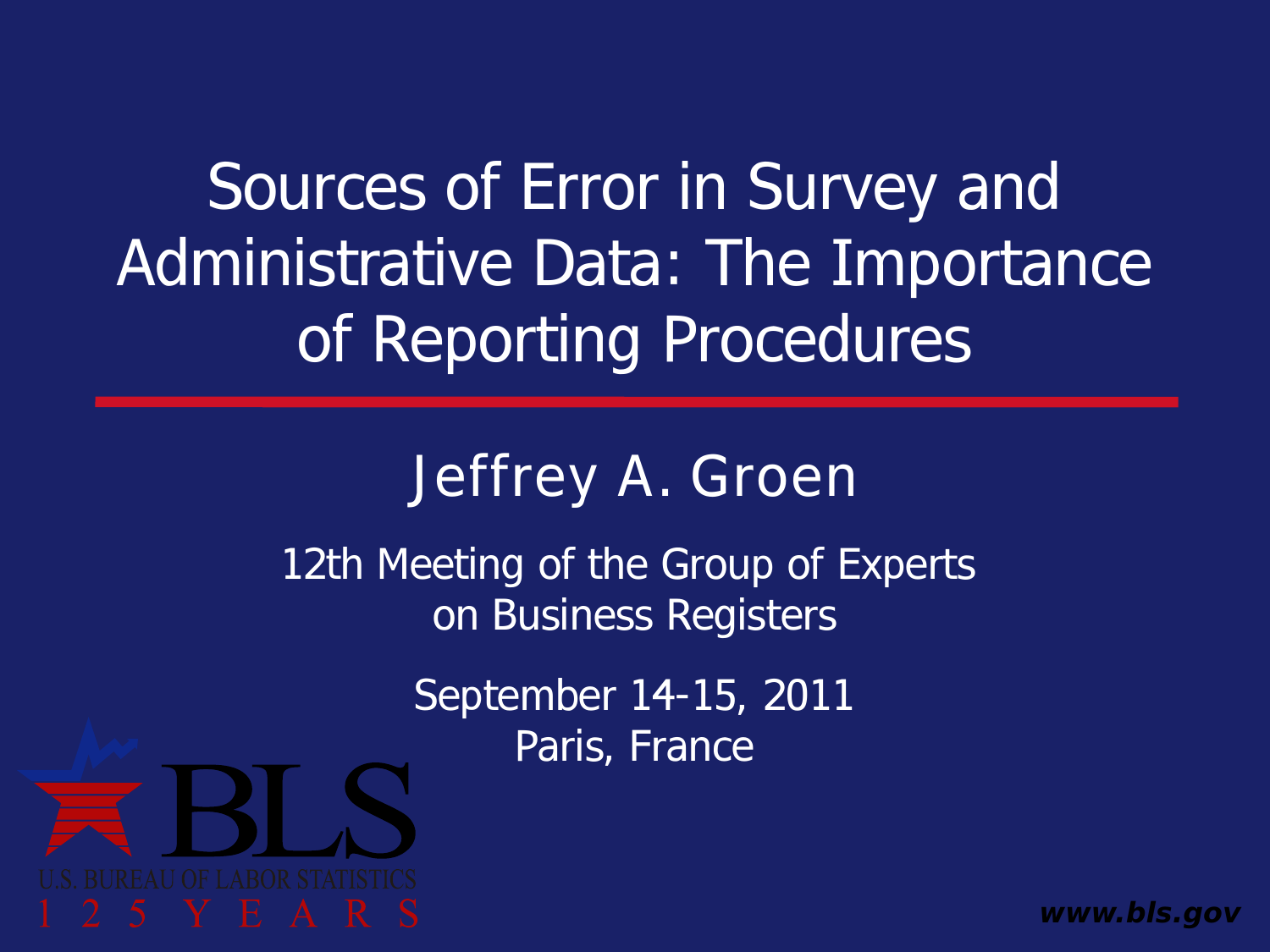

# Sources of Error in Survey and Administrative Data: The Importance of Reporting Procedures
Jeffrey A. Groen

12th Meeting of the Group of Experts
on Business Registers

September 14-15, 2011
Paris, France